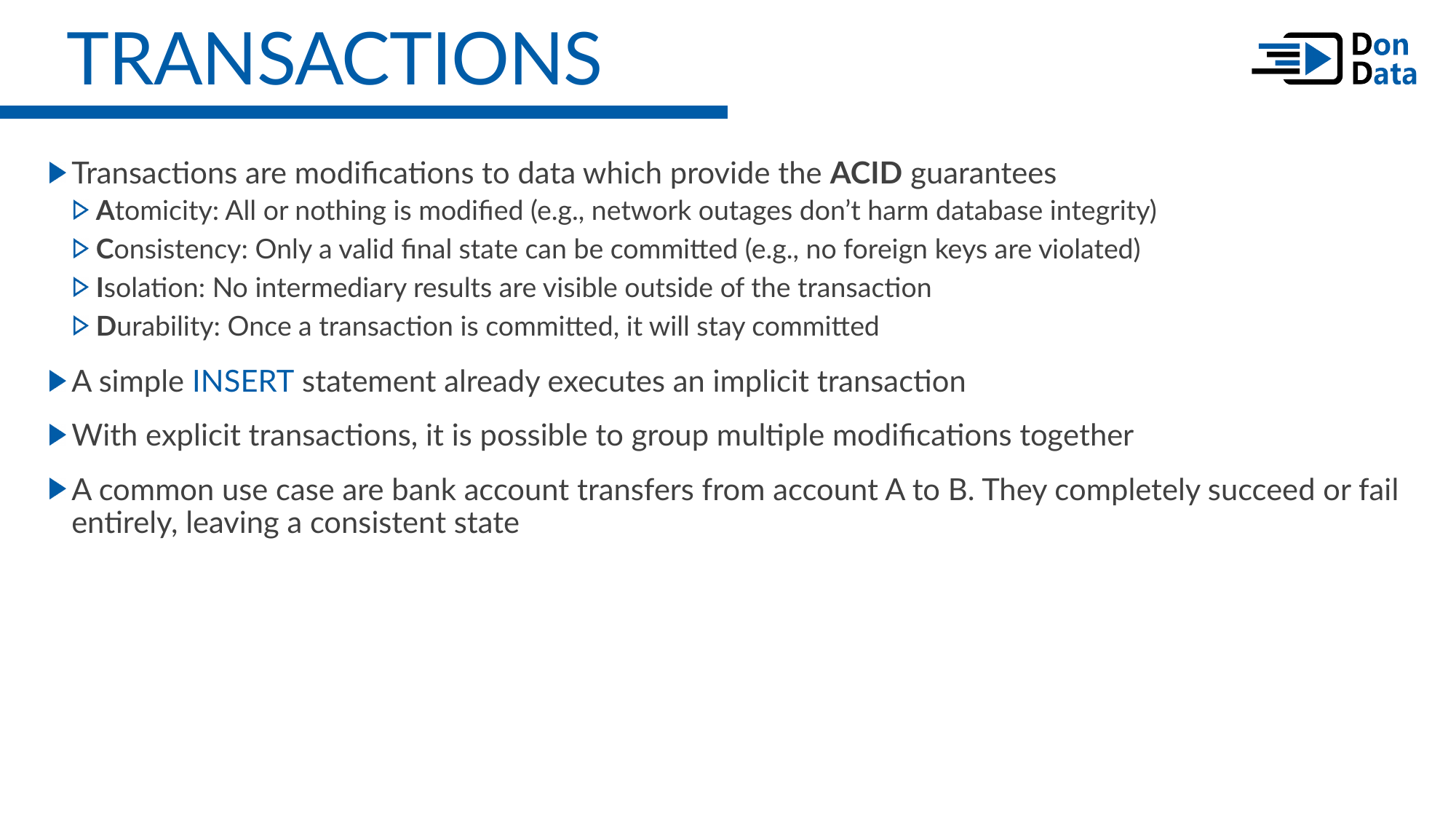

Transactions
Transactions are modifications to data which provide the ACID guarantees
Atomicity: All or nothing is modified (e.g., network outages don’t harm database integrity)
Consistency: Only a valid final state can be committed (e.g., no foreign keys are violated)
Isolation: No intermediary results are visible outside of the transaction
Durability: Once a transaction is committed, it will stay committed
A simple INSERT statement already executes an implicit transaction
With explicit transactions, it is possible to group multiple modifications together
A common use case are bank account transfers from account A to B. They completely succeed or fail entirely, leaving a consistent state